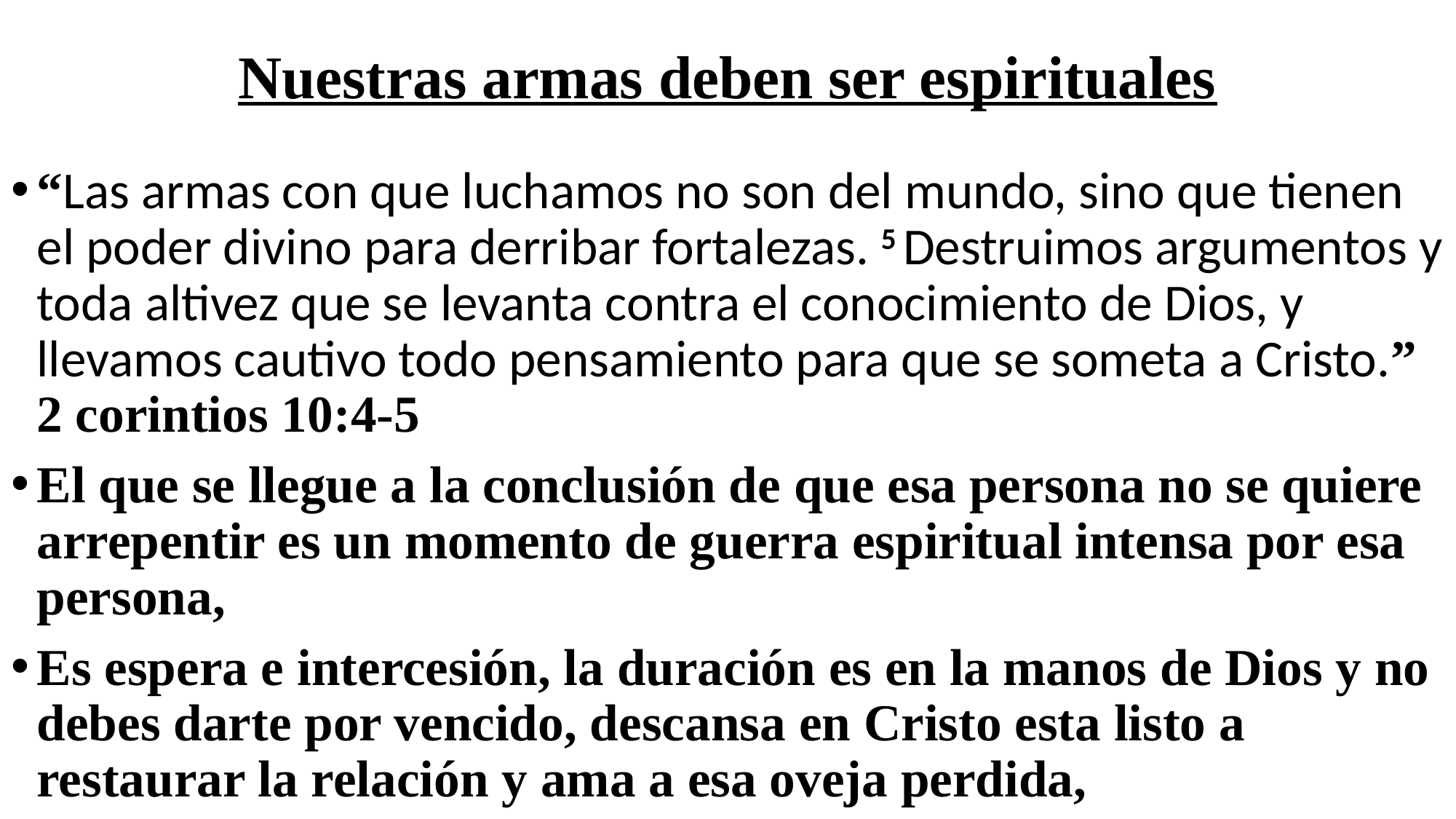

# Nuestras armas deben ser espirituales
“Las armas con que luchamos no son del mundo, sino que tienen el poder divino para derribar fortalezas. 5 Destruimos argumentos y toda altivez que se levanta contra el conocimiento de Dios, y llevamos cautivo todo pensamiento para que se someta a Cristo.” 2 corintios 10:4-5
El que se llegue a la conclusión de que esa persona no se quiere arrepentir es un momento de guerra espiritual intensa por esa persona,
Es espera e intercesión, la duración es en la manos de Dios y no debes darte por vencido, descansa en Cristo esta listo a restaurar la relación y ama a esa oveja perdida,